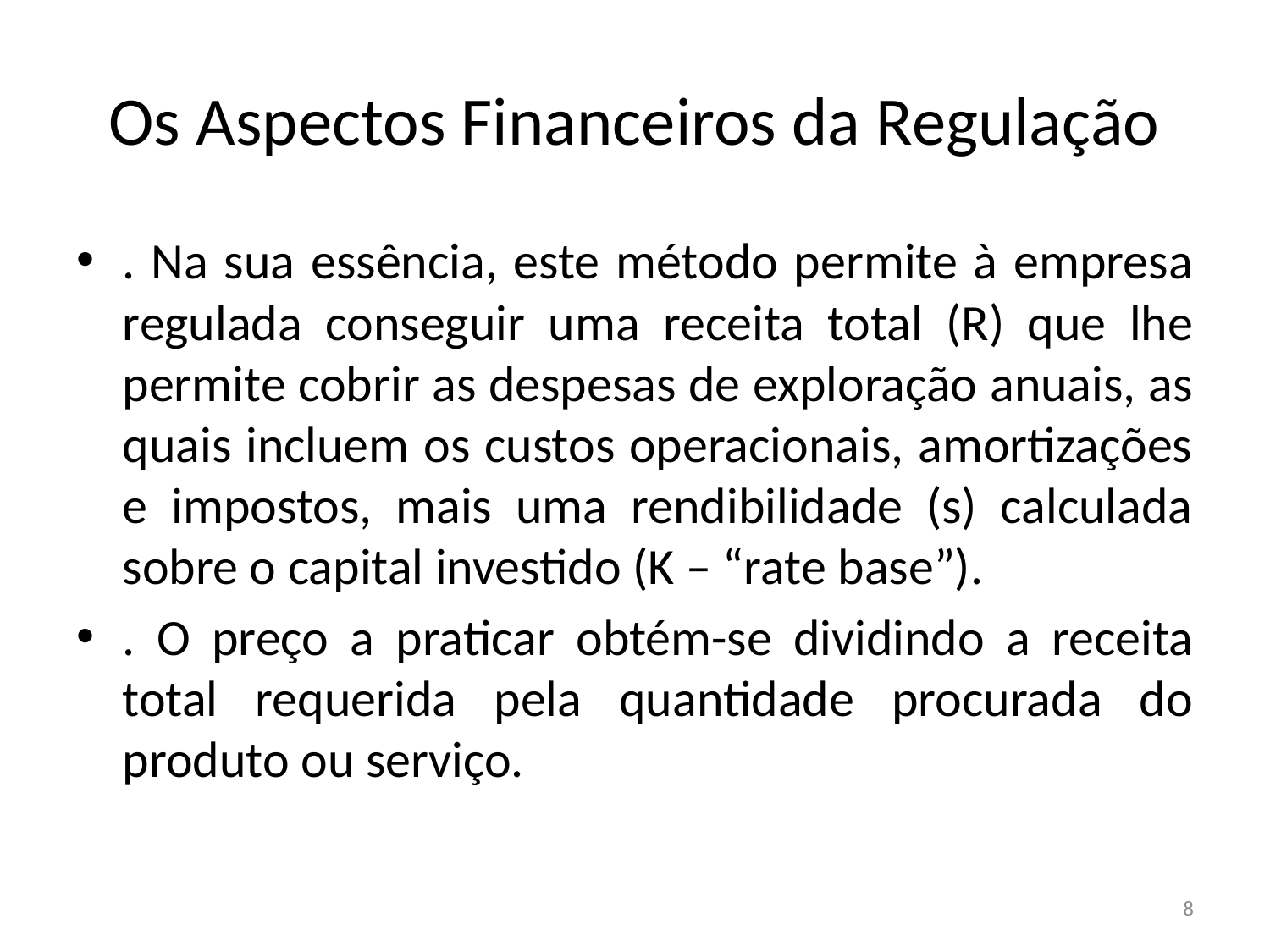

# Os Aspectos Financeiros da Regulação
. Na sua essência, este método permite à empresa regulada conseguir uma receita total (R) que lhe permite cobrir as despesas de exploração anuais, as quais incluem os custos operacionais, amortizações e impostos, mais uma rendibilidade (s) calculada sobre o capital investido (K – “rate base”).
. O preço a praticar obtém-se dividindo a receita total requerida pela quantidade procurada do produto ou serviço.
8